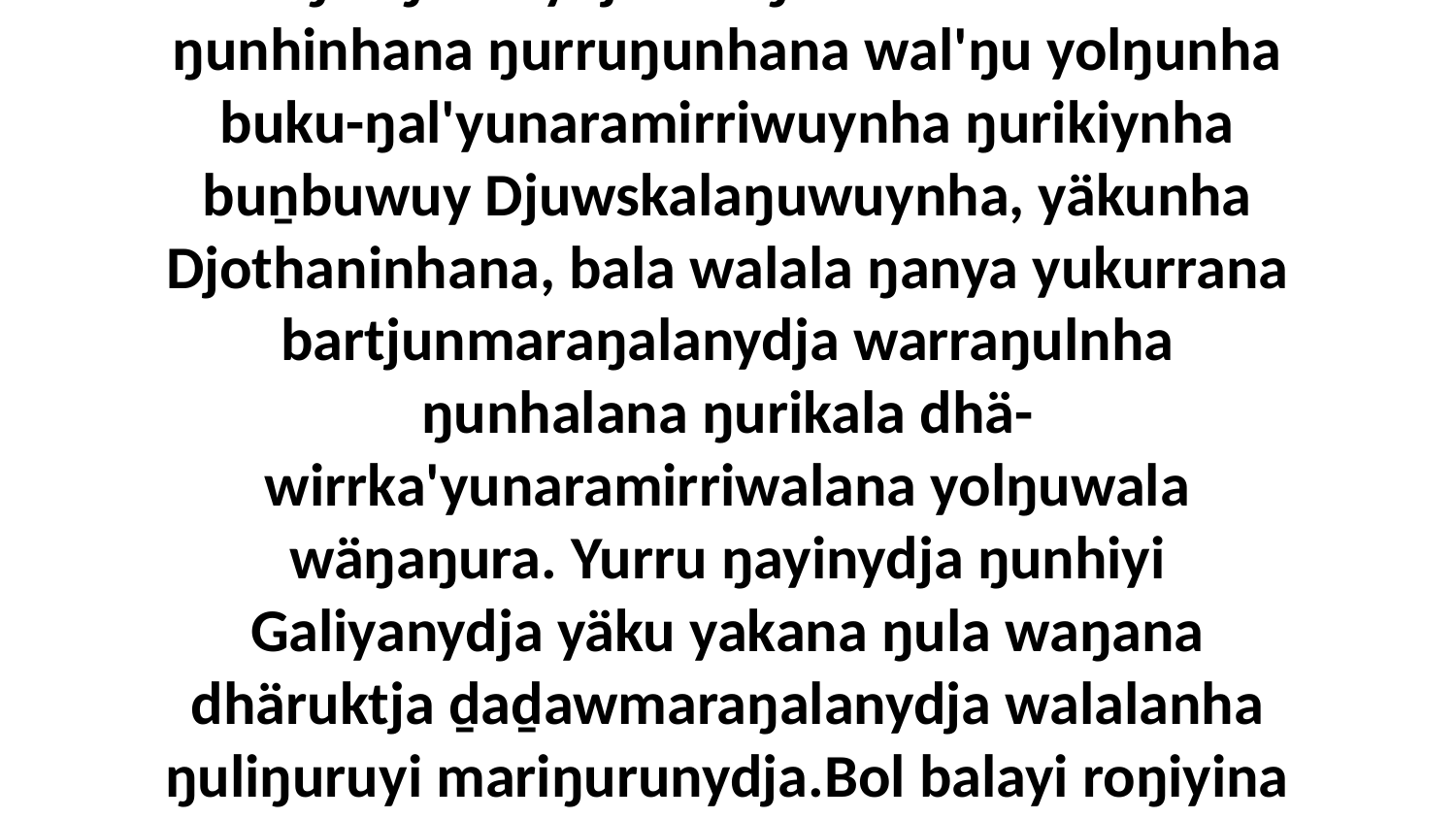

17 Ga ŋuliŋurunydja dhäŋuru walala mulkana ŋunhinhana ŋurruŋunhana wal'ŋu yolŋunha buku-ŋal'yunaramirriwuynha ŋurikiynha buṉbuwuy Djuwskalaŋuwuynha, yäkunha Djothaninhana, bala walala ŋanya yukurrana bartjunmaraŋalanydja warraŋulnha ŋunhalana ŋurikala dhä-wirrka'yunaramirriwalana yolŋuwala wäŋaŋura. Yurru ŋayinydja ŋunhiyi Galiyanydja yäku yakana ŋula waŋana dhäruktja ḏaḏawmaraŋalanydja walalanha ŋuliŋuruyi mariŋurunydja.Bol balayi roŋiyina Yandiyukliliyi